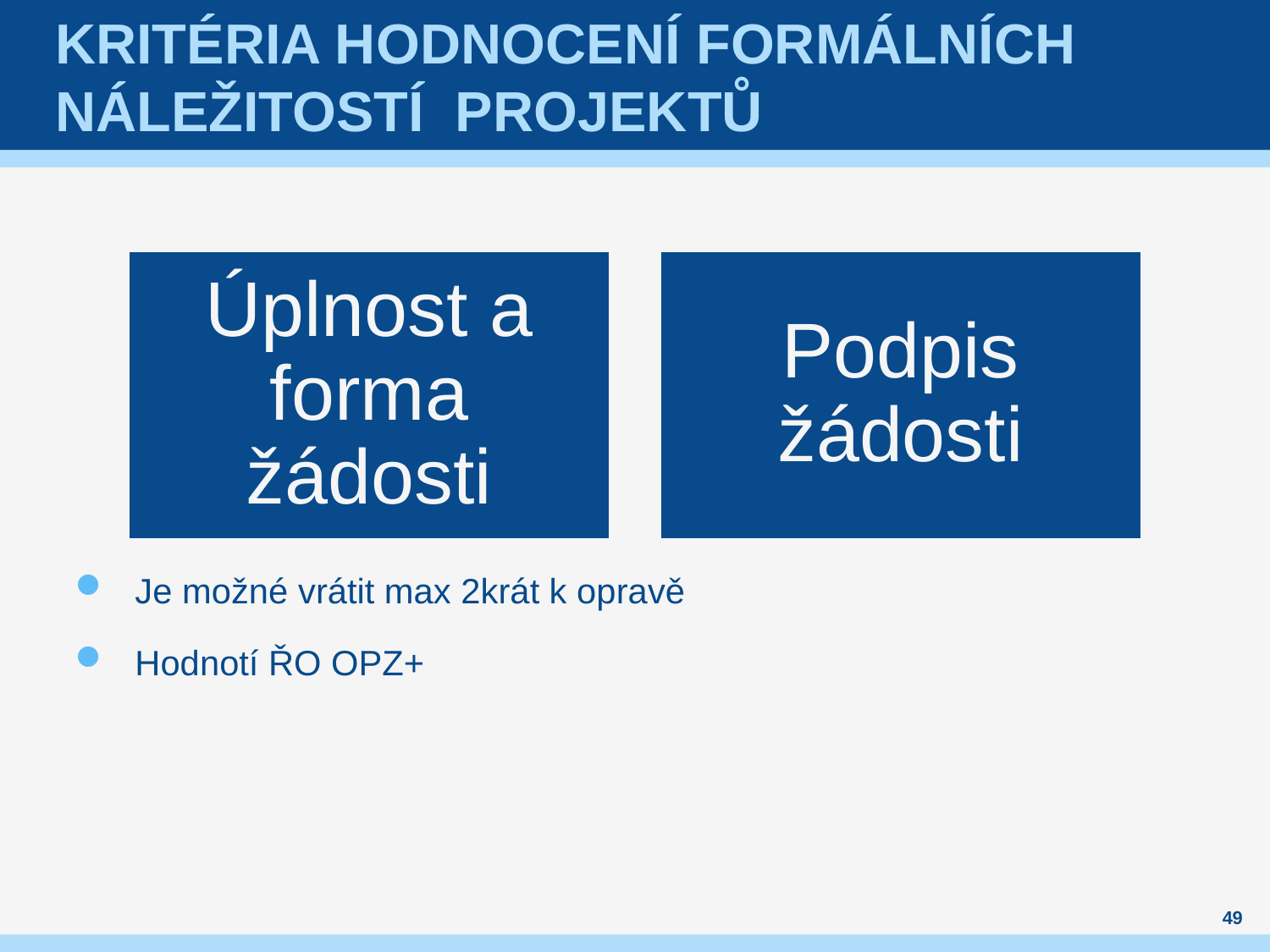

# KRITÉRIA HODNOCENÍ FORMÁLNÍCH NÁLEŽITOSTÍ  PROJEKTŮ
Úplnost a forma žádosti
Podpis žádosti
Je možné vrátit max 2krát k opravě
Hodnotí ŘO OPZ+
49